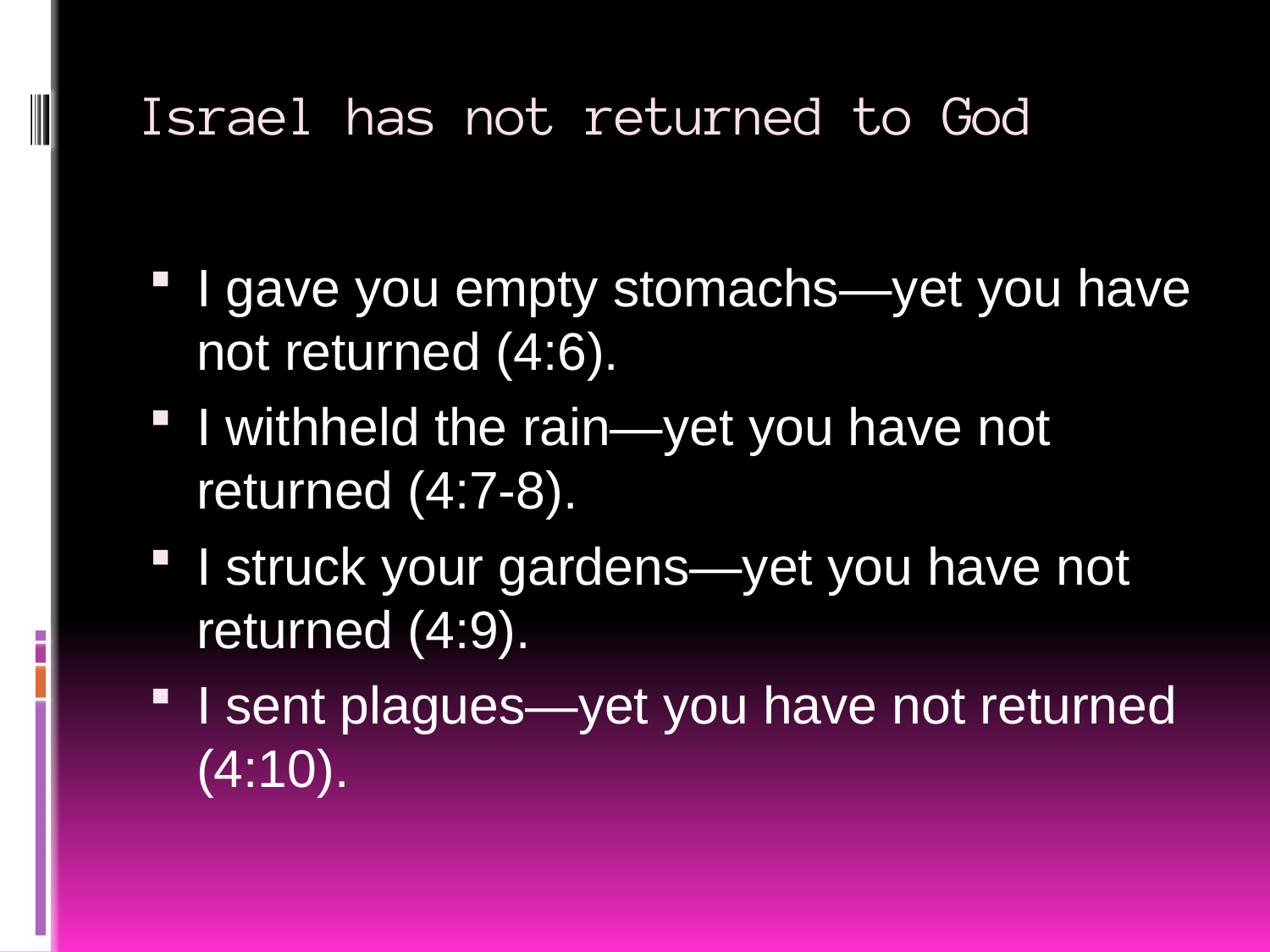

# Israel has not returned to God
I gave you empty stomachs—yet you have not returned (4:6).
I withheld the rain—yet you have not returned (4:7-8).
I struck your gardens—yet you have not returned (4:9).
I sent plagues—yet you have not returned (4:10).